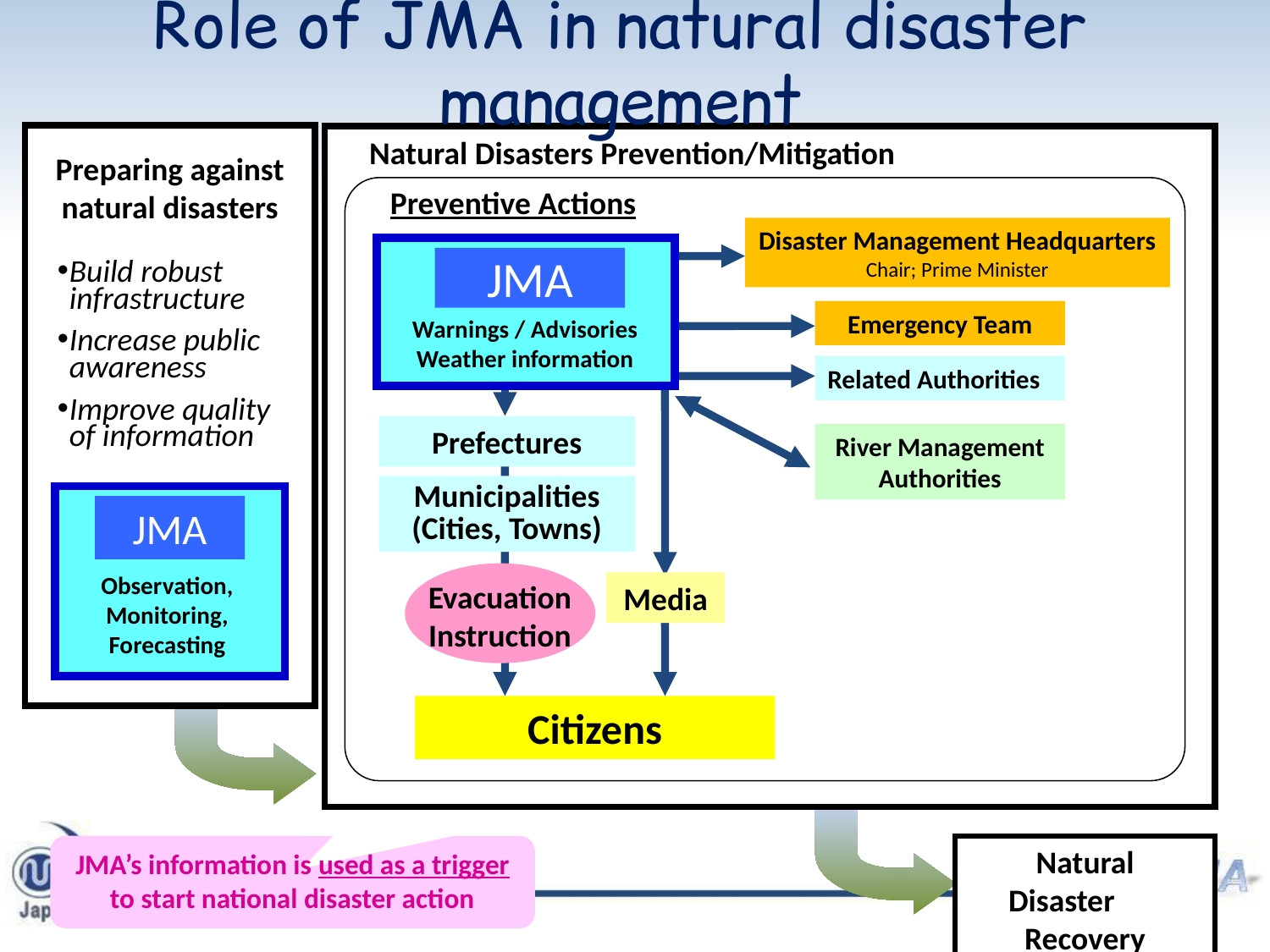

Role of JMA in natural disaster management

Natural Disasters Prevention/Mitigation
Preparing against natural disasters
Preventive Actions

Disaster Management Headquarters
Chair; Prime Minister

JMA
Build robust　infrastructure
Increase public awareness
Improve quality of information

Emergency Team
Warnings / Advisories
Weather information

Related Authorities

Prefectures
River Management Authorities

Municipalities
(Cities, Towns)

JMA

Evacuation Instruction
Observation, Monitoring, Forecasting
Media

Citizens

JMA’s information is used as a trigger to start national disaster action
Natural Disaster　Recovery
5